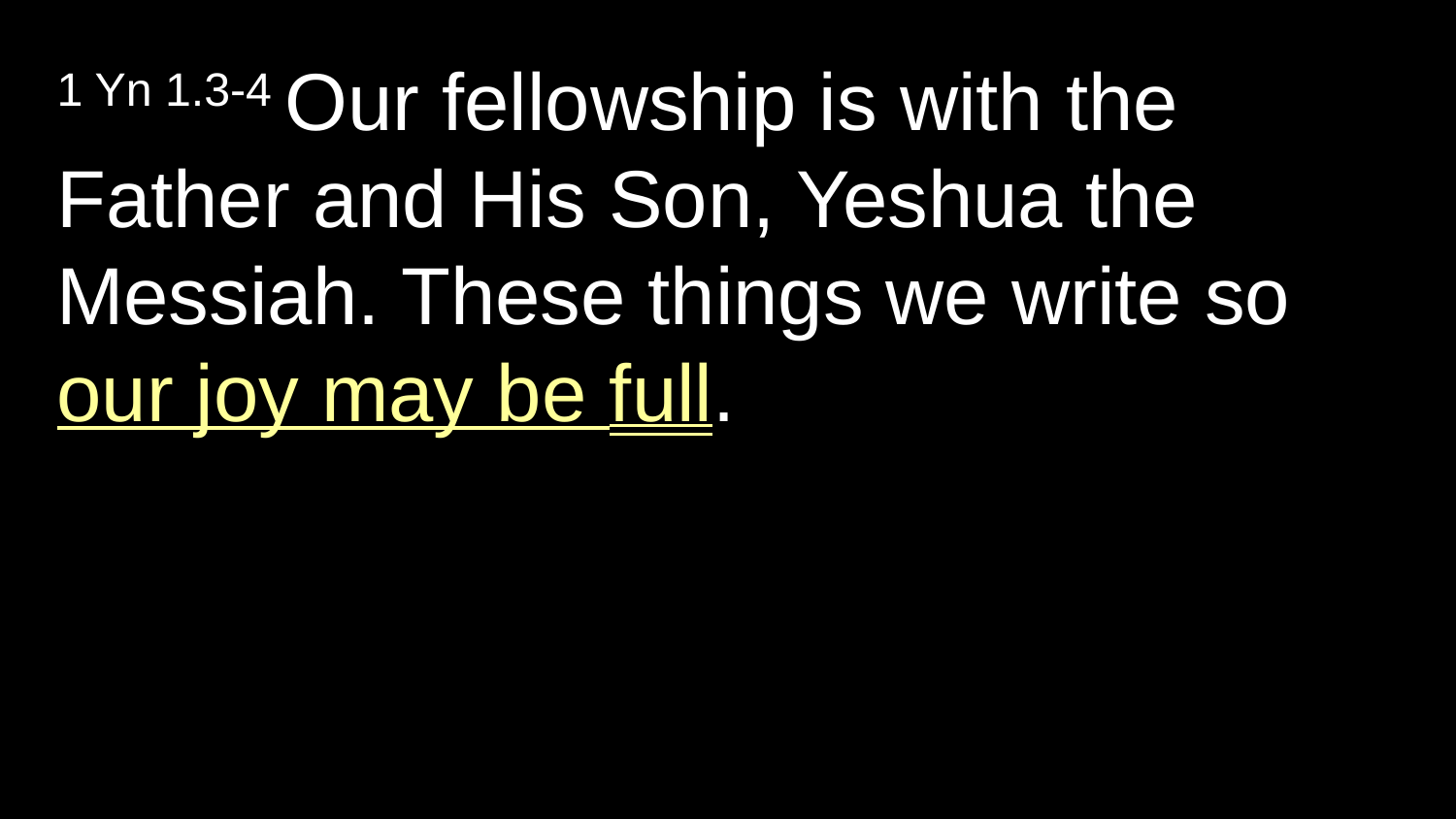

1 Yn 1.3-4 Our fellowship is with the Father and His Son, Yeshua the Messiah. These things we write so our joy may be full.